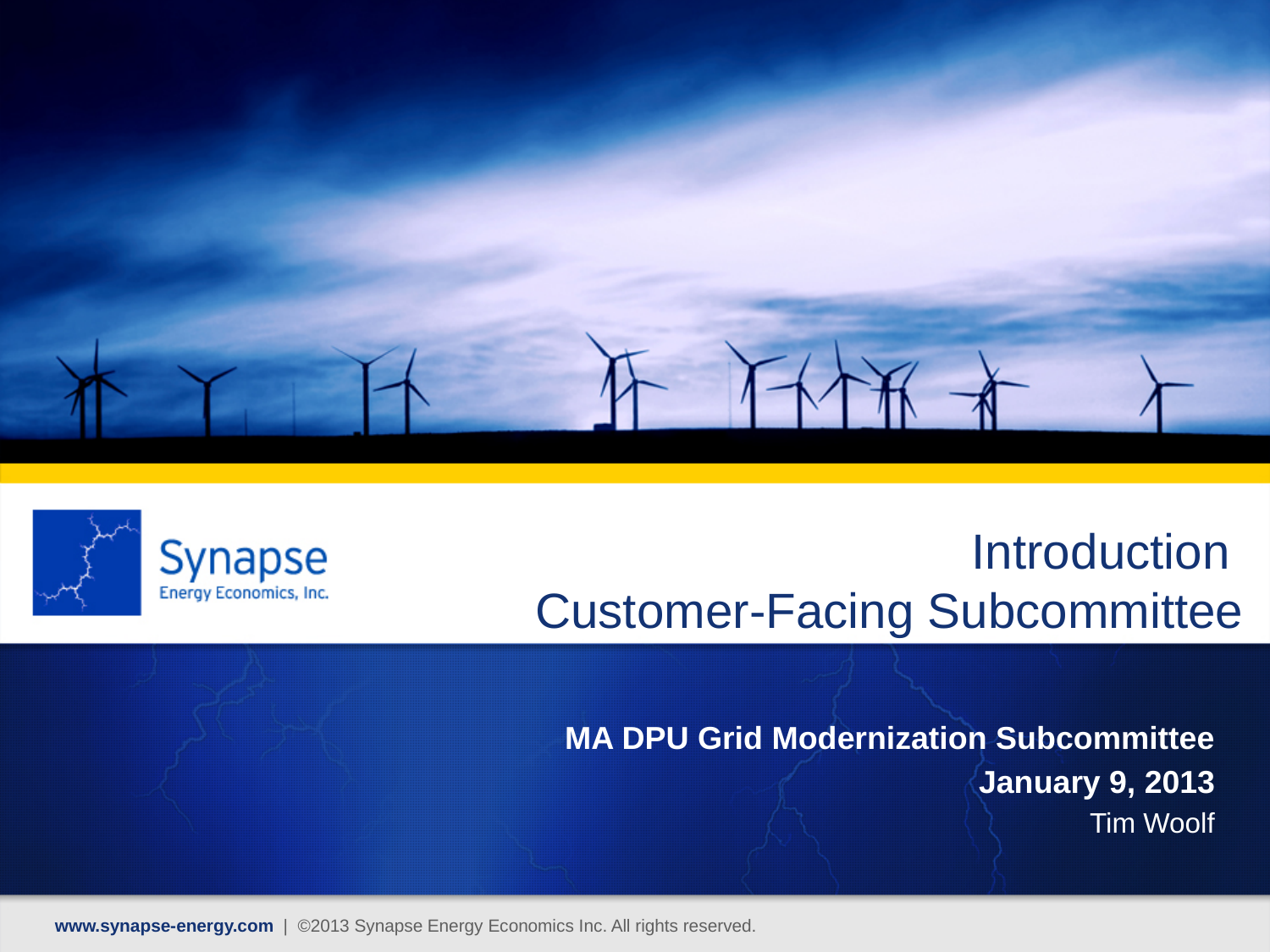

# Introduction Customer-Facing Subcommittee

MA DPU Grid Modernization Subcommittee
January 9, 2013
Tim Woolf
www.synapse-energy.com  |  ©2013 Synapse Energy Economics Inc. All rights reserved.